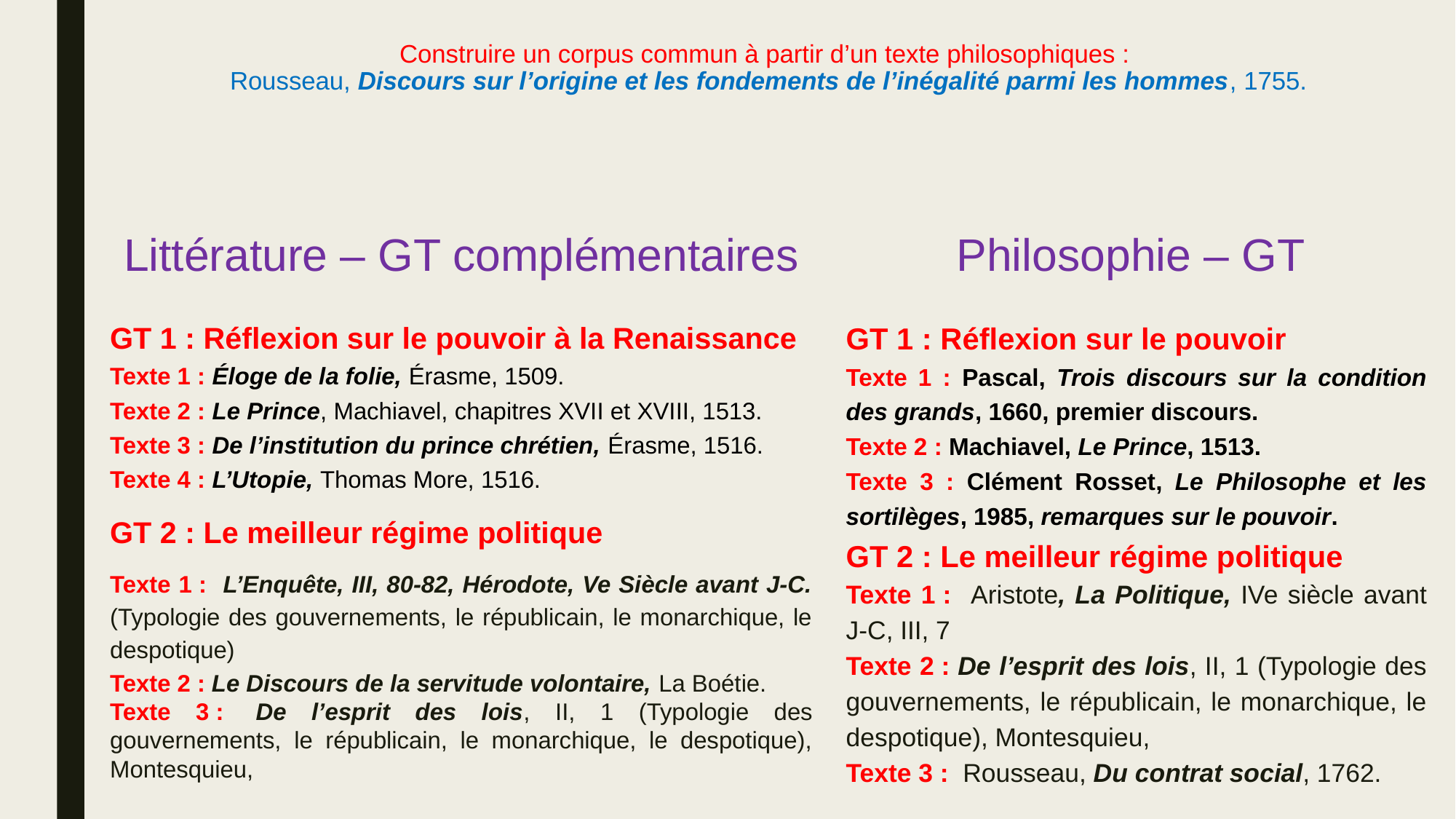

# Construire un corpus commun à partir d’un texte philosophiques : Rousseau, Discours sur l’origine et les fondements de l’inégalité parmi les hommes, 1755.
Littérature – GT complémentaires
Philosophie – GT
GT 1 : Réflexion sur le pouvoir
Texte 1 : Pascal, Trois discours sur la condition des grands, 1660, premier discours.
Texte 2 : Machiavel, Le Prince, 1513.
Texte 3 : Clément Rosset, Le Philosophe et les sortilèges, 1985, remarques sur le pouvoir.
GT 2 : Le meilleur régime politique
Texte 1 :  Aristote, La Politique, IVe siècle avant J-C, III, 7
Texte 2 : De l’esprit des lois, II, 1 (Typologie des gouvernements, le républicain, le monarchique, le despotique), Montesquieu,
Texte 3 :  Rousseau, Du contrat social, 1762.
GT 1 : Réflexion sur le pouvoir à la Renaissance
Texte 1 : Éloge de la folie, Érasme, 1509.
Texte 2 : Le Prince, Machiavel, chapitres XVII et XVIII, 1513.
Texte 3 : De l’institution du prince chrétien, Érasme, 1516.
Texte 4 : L’Utopie, Thomas More, 1516.
GT 2 : Le meilleur régime politique
Texte 1 :  L’Enquête, III, 80-82, Hérodote, Ve Siècle avant J-C. (Typologie des gouvernements, le républicain, le monarchique, le despotique)
Texte 2 : Le Discours de la servitude volontaire, La Boétie.
Texte 3 :  De l’esprit des lois, II, 1 (Typologie des gouvernements, le républicain, le monarchique, le despotique), Montesquieu,